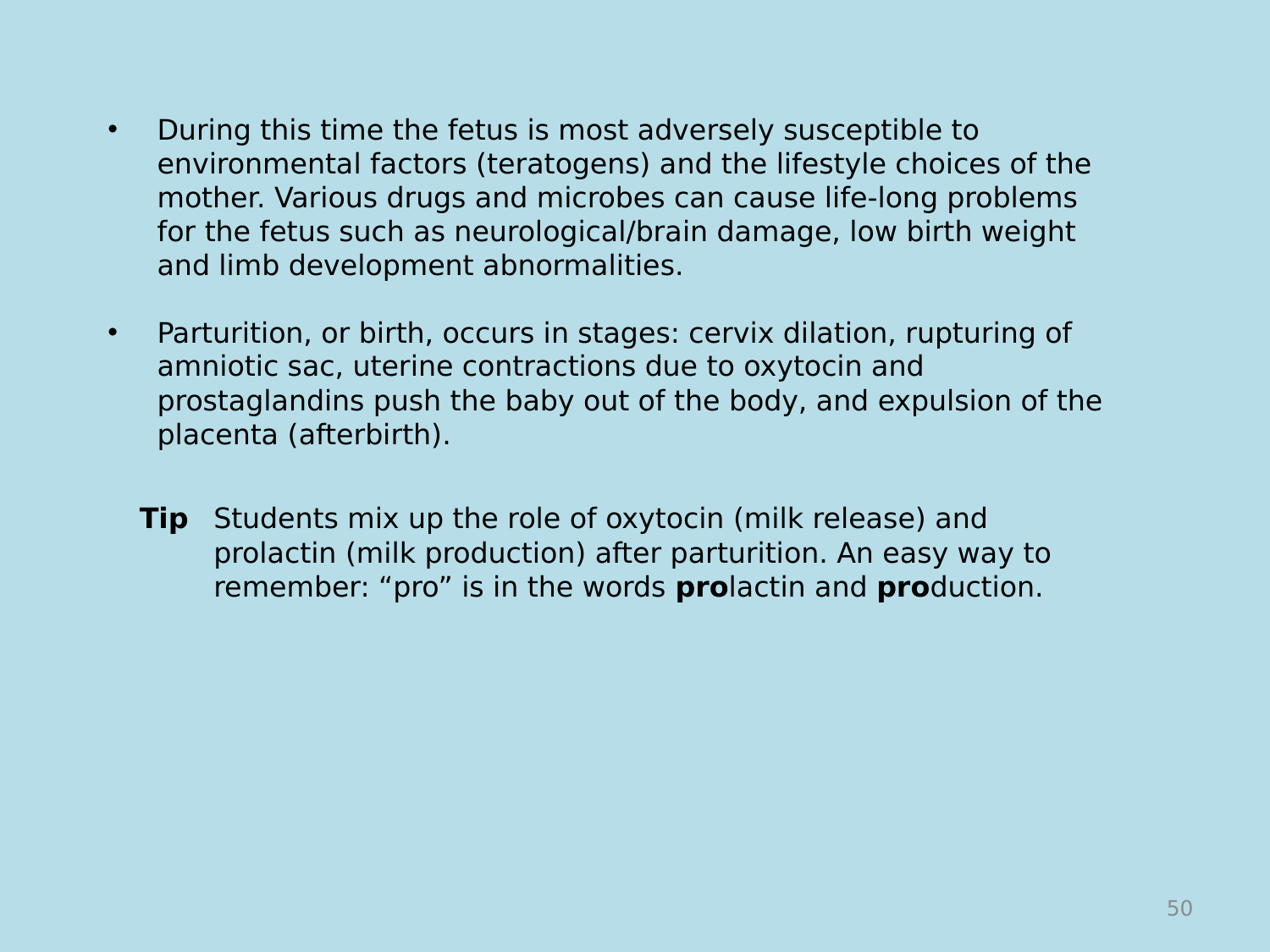

During this time the fetus is most adversely susceptible to environmental factors (teratogens) and the lifestyle choices of the mother. Various drugs and microbes can cause life-long problems for the fetus such as neurological/brain damage, low birth weight and limb development abnormalities.

Parturition, or birth, occurs in stages: cervix dilation, rupturing of amniotic sac, uterine contractions due to oxytocin and prostaglandins push the baby out of the body, and expulsion of the placenta (afterbirth).

Tip	Students mix up the role of oxytocin (milk release) and prolactin (milk production) after parturition. An easy way to remember: “pro” is in the words prolactin and production.

50